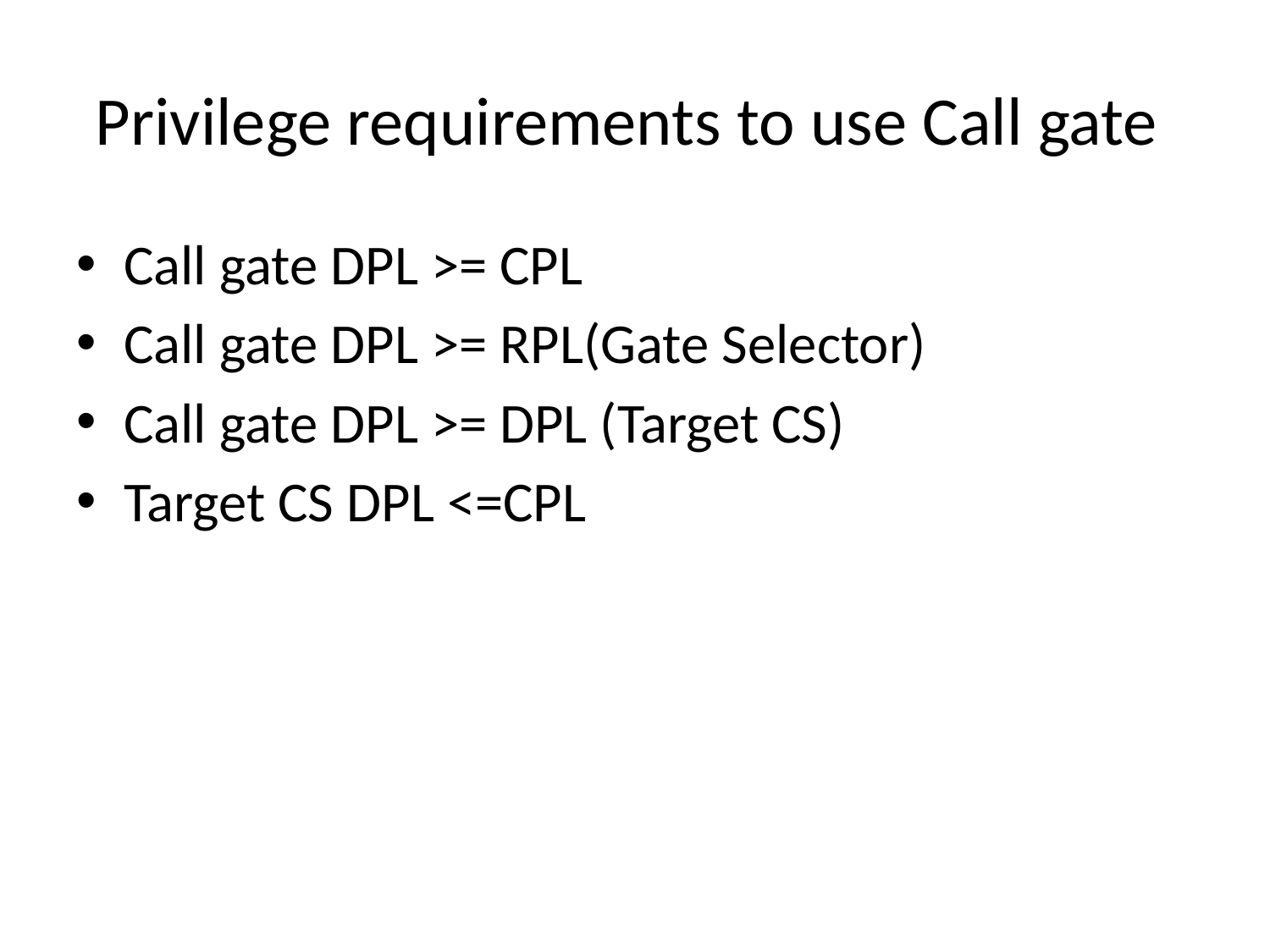

# Privilege requirements to use Call gate
Call gate DPL >= CPL
Call gate DPL >= RPL(Gate Selector)
Call gate DPL >= DPL (Target CS)
Target CS DPL <=CPL